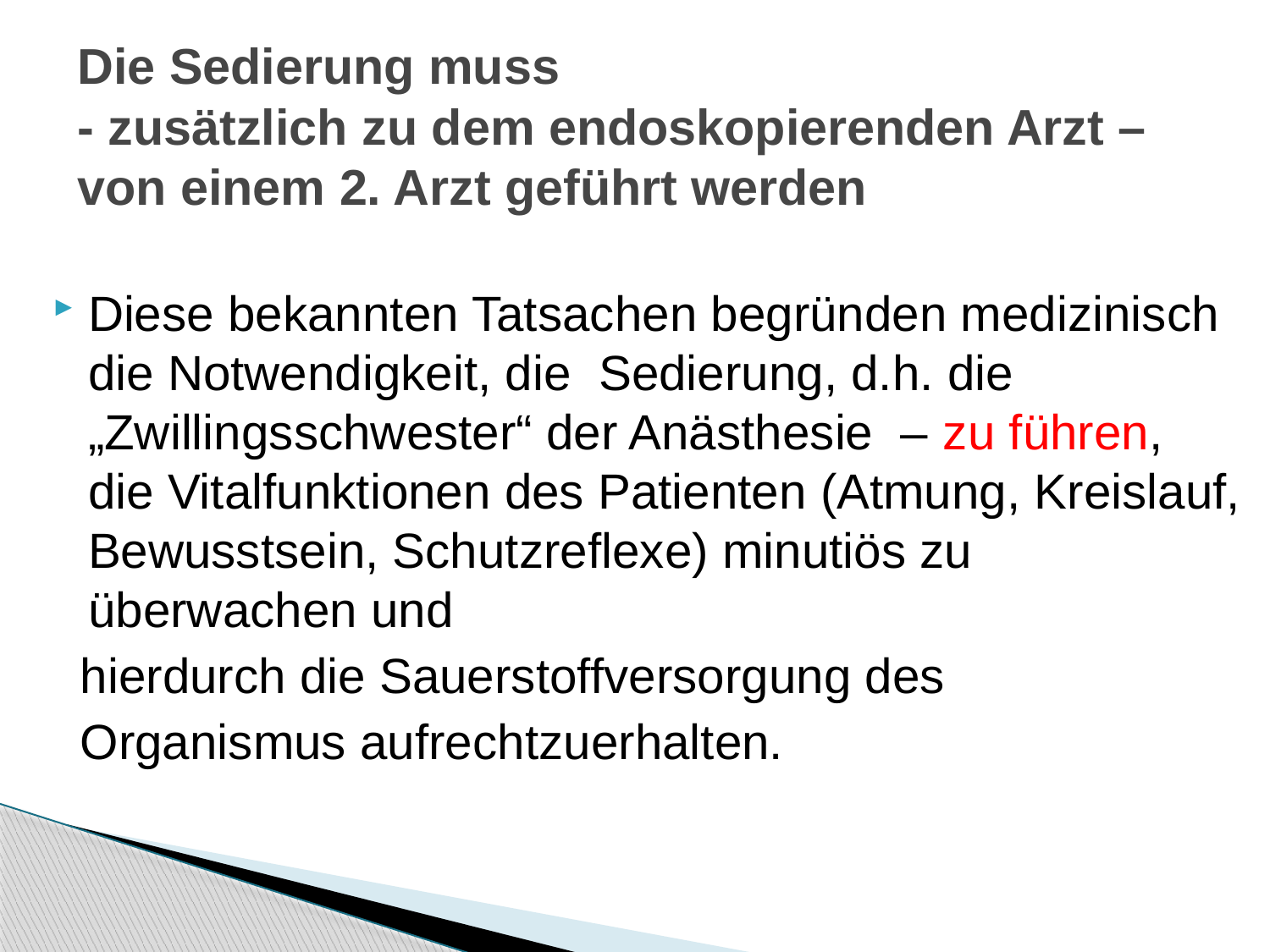

# Die Sedierung muss - zusätzlich zu dem endoskopierenden Arzt – von einem 2. Arzt geführt werden
Diese bekannten Tatsachen begründen medizinisch die Notwendigkeit, die  Sedierung, d.h. die „Zwillingsschwester“ der Anästhesie  – zu führen, die Vitalfunktionen des Patienten (Atmung, Kreislauf, Bewusstsein, Schutzreflexe) minutiös zu überwachen und
  hierdurch die Sauerstoffversorgung des
  Organismus aufrechtzuerhalten.